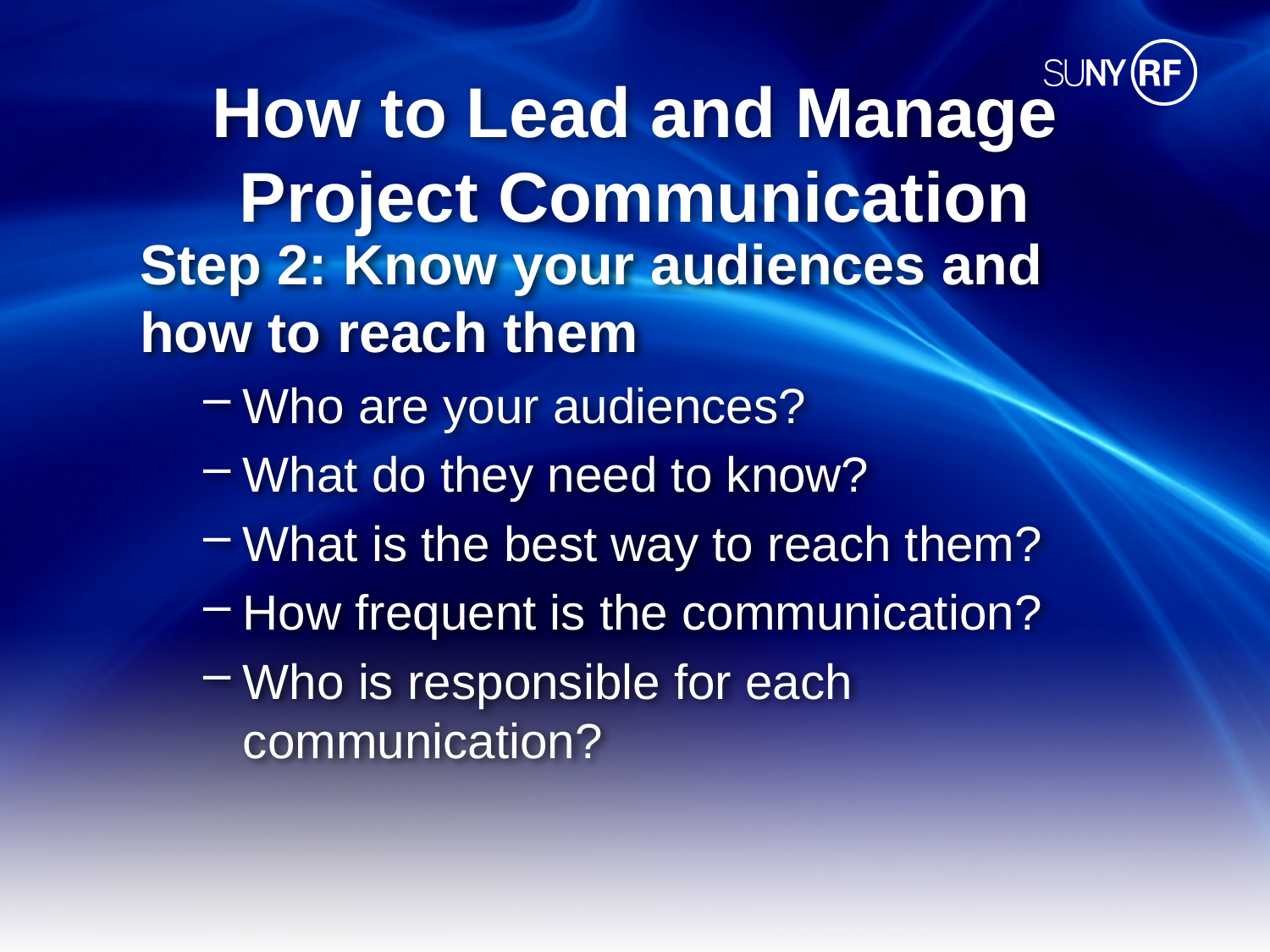

# How to Lead and Manage Project Communication
Step 2: Know your audiences and how to reach them
Who are your audiences?
What do they need to know?
What is the best way to reach them?
How frequent is the communication?
Who is responsible for each communication?